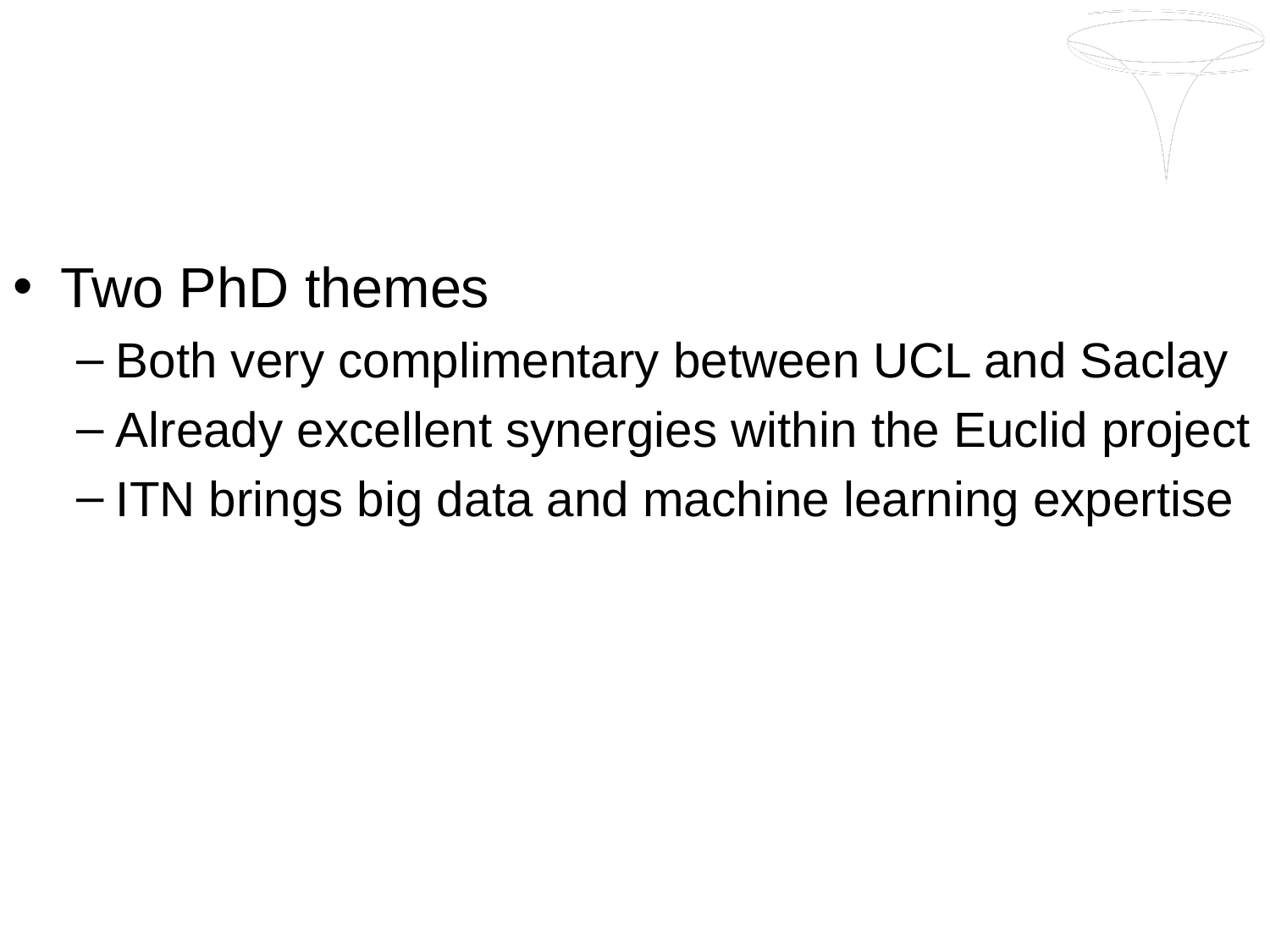

#

Two PhD themes
Both very complimentary between UCL and Saclay
Already excellent synergies within the Euclid project
ITN brings big data and machine learning expertise